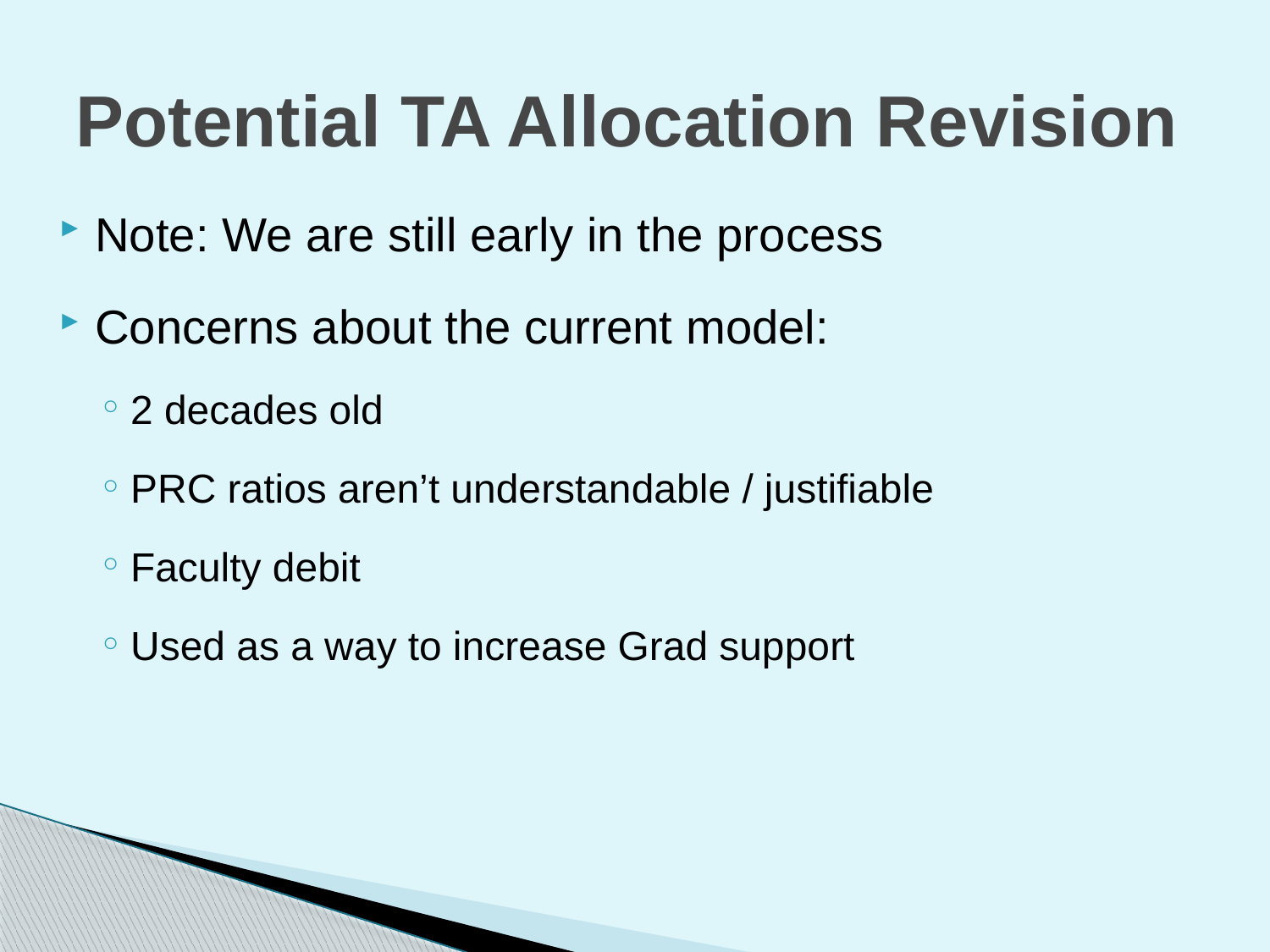

# Potential TA Allocation Revision
Note: We are still early in the process
Concerns about the current model:
2 decades old
PRC ratios aren’t understandable / justifiable
Faculty debit
Used as a way to increase Grad support